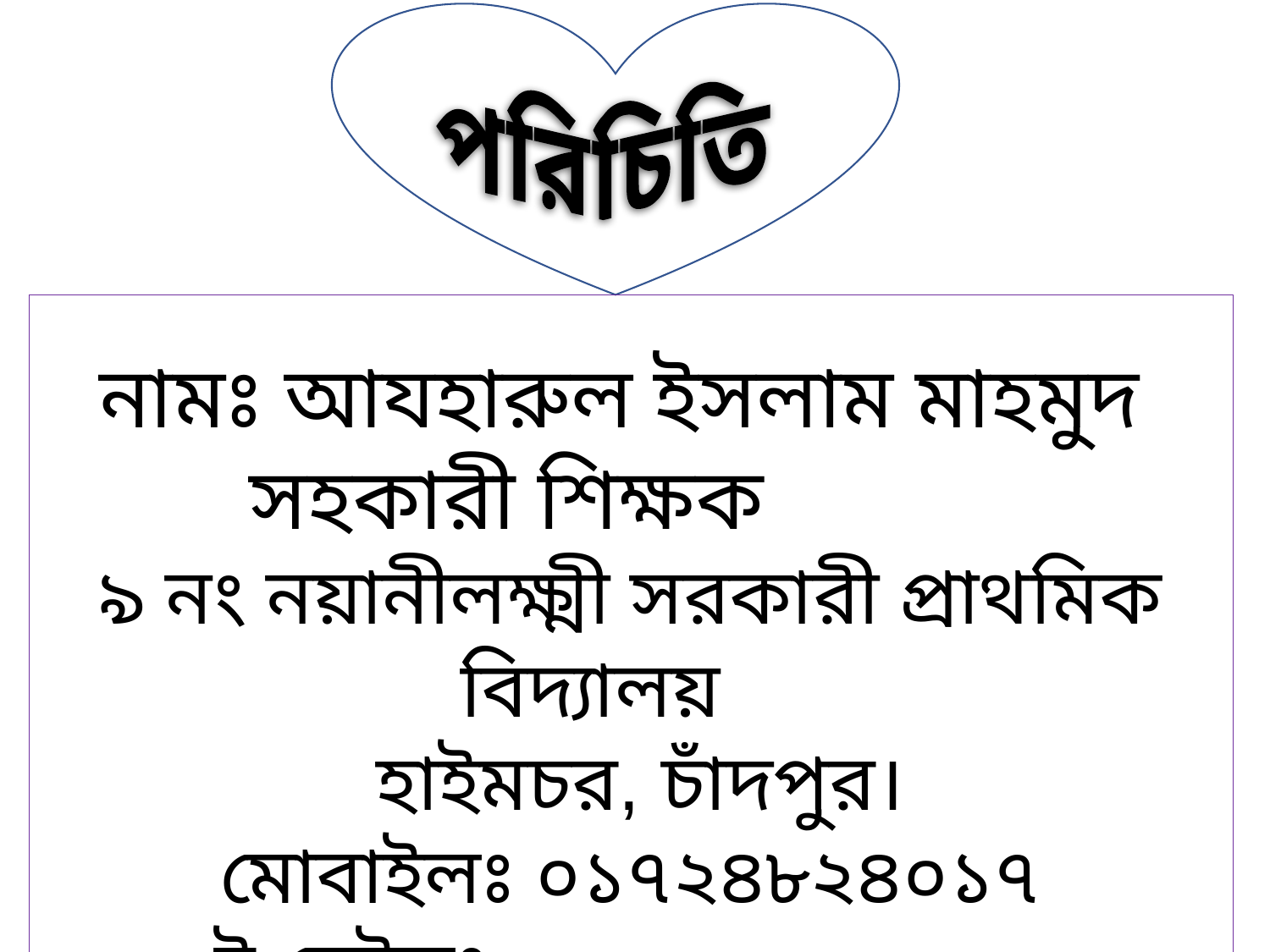

পরিচিতি

নামঃ আযহারুল ইসলাম মাহমুদ
সহকারী শিক্ষক
৯ নং নয়ানীলক্ষ্মী সরকারী প্রাথমিক বিদ্যালয়
 হাইমচর, চাঁদপুর।
মোবাইলঃ ০১৭২৪৮২৪০১৭
ই-মেইলঃ azharfa99@gmail.com